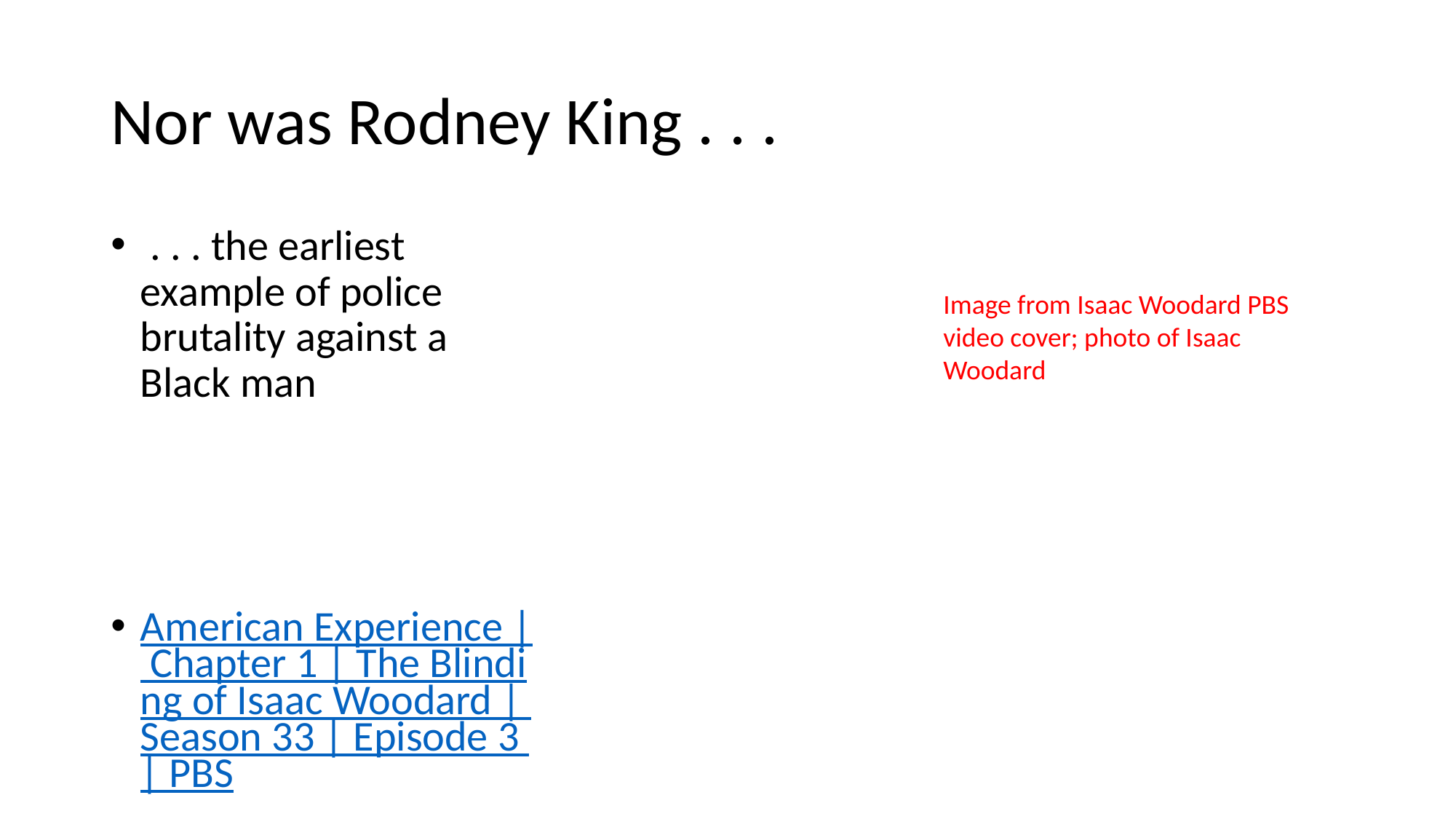

# Nor was Rodney King . . .
 . . . the earliest example of police brutality against a Black man

American Experience | Chapter 1 | The Blinding of Isaac Woodard | Season 33 | Episode 3 | PBS
Image from Isaac Woodard PBS video cover; photo of Isaac Woodard